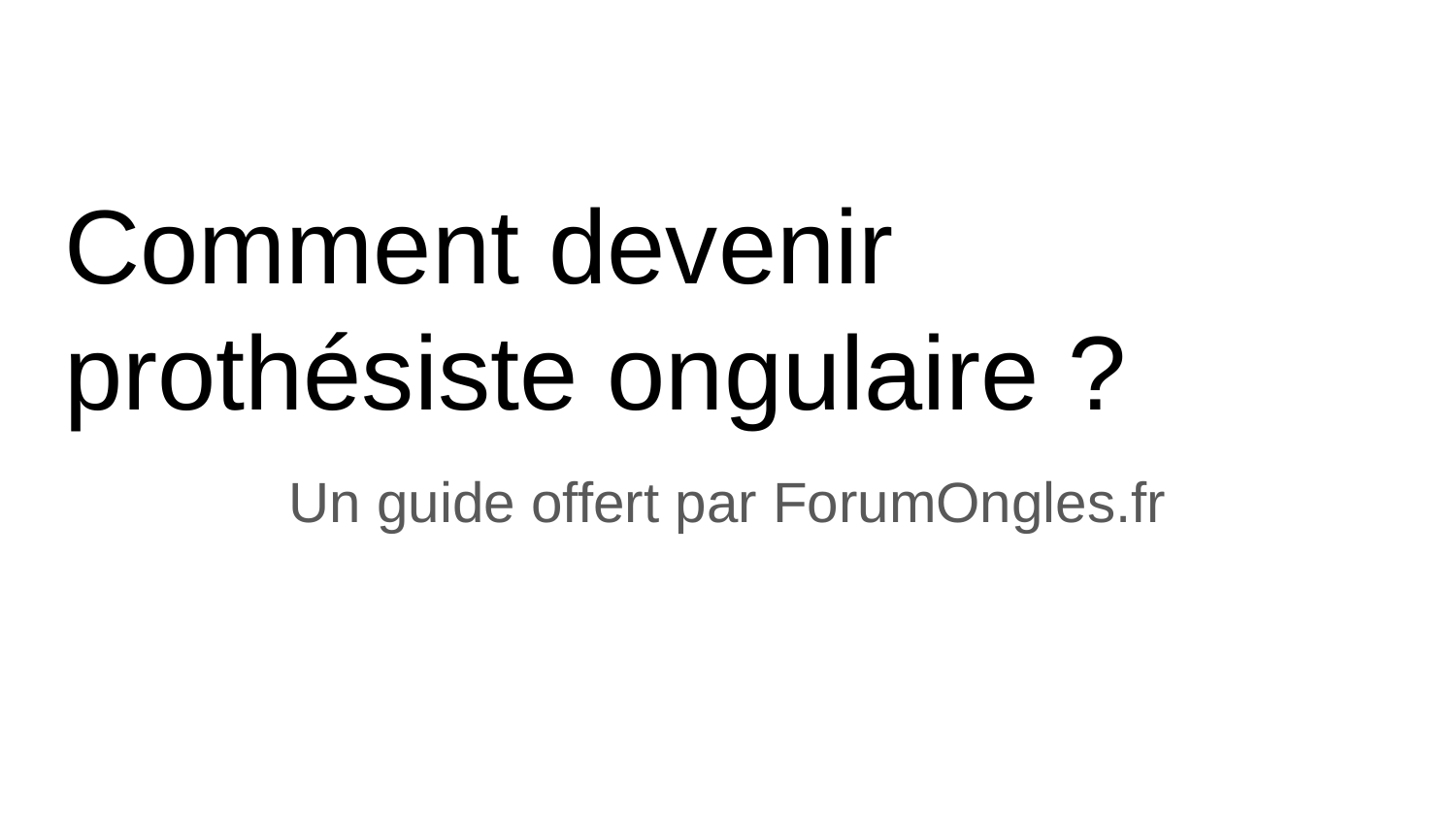

# Comment devenir prothésiste ongulaire ?
Un guide offert par ForumOngles.fr